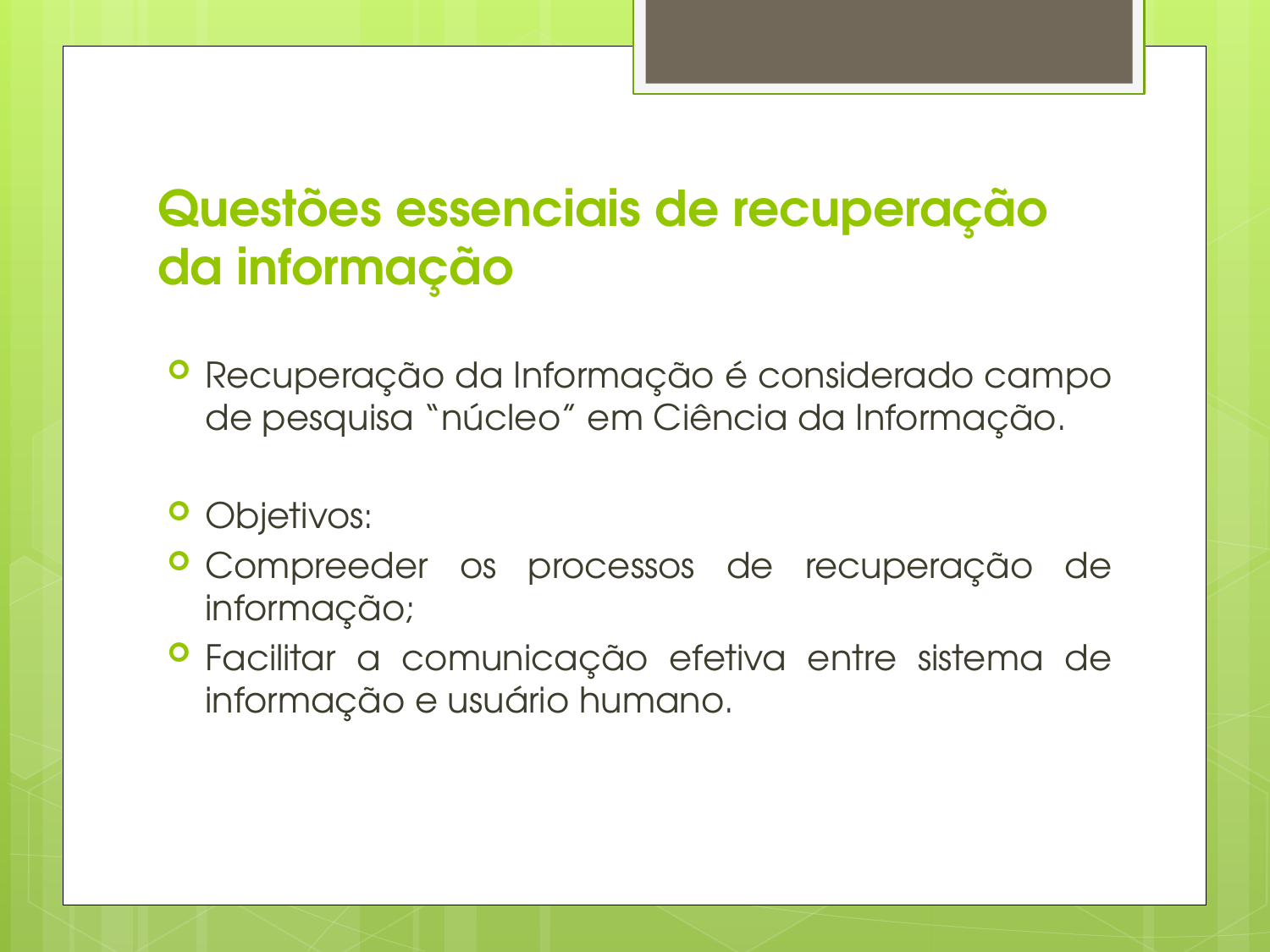

# Questões essenciais de recuperação da informação
Recuperação da Informação é considerado campo de pesquisa “núcleo” em Ciência da Informação.

Objetivos:
Compreeder os processos de recuperação de informação;
Facilitar a comunicação efetiva entre sistema de informação e usuário humano.